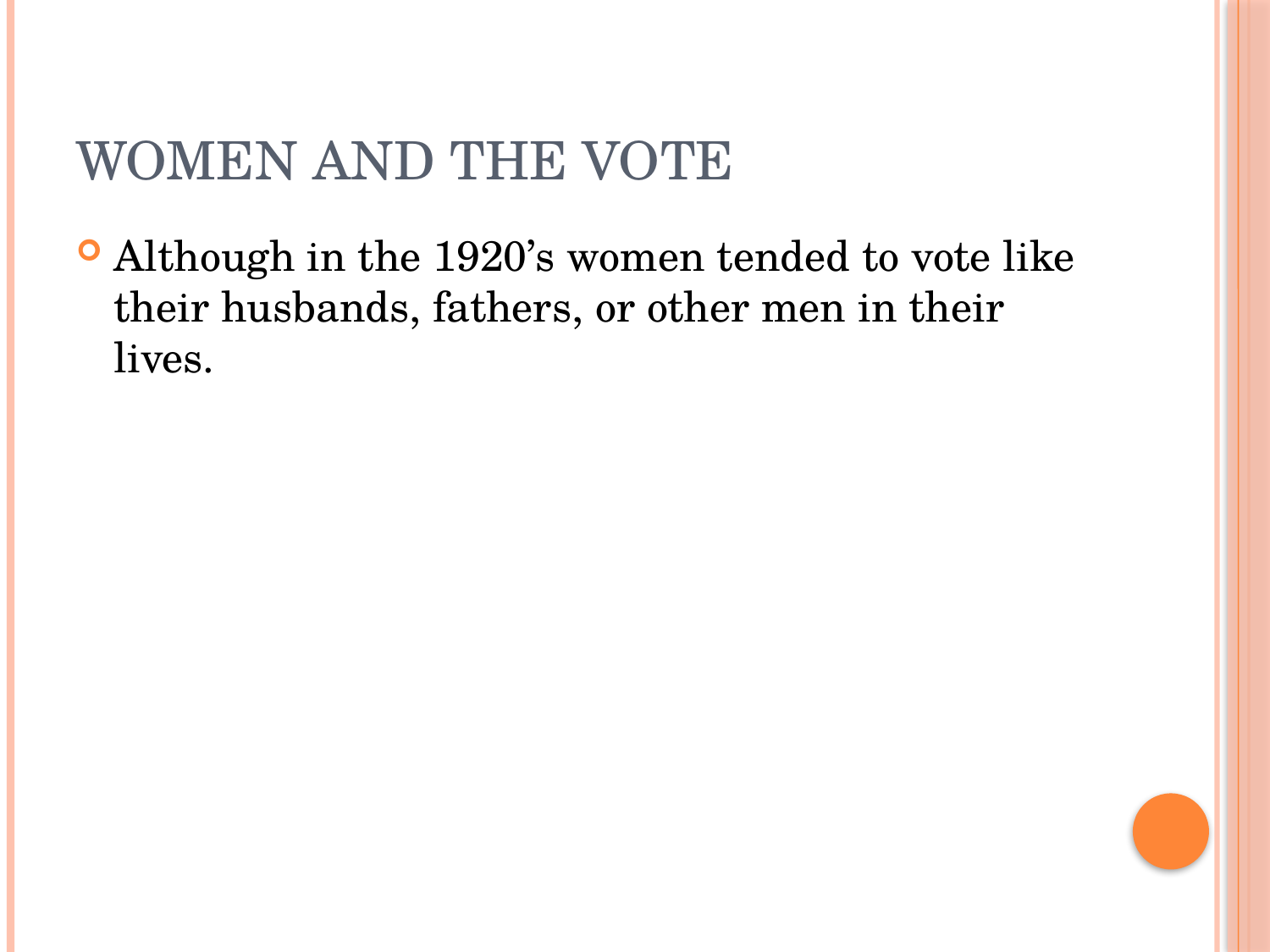

# Women and the Vote
Although in the 1920’s women tended to vote like their husbands, fathers, or other men in their lives.